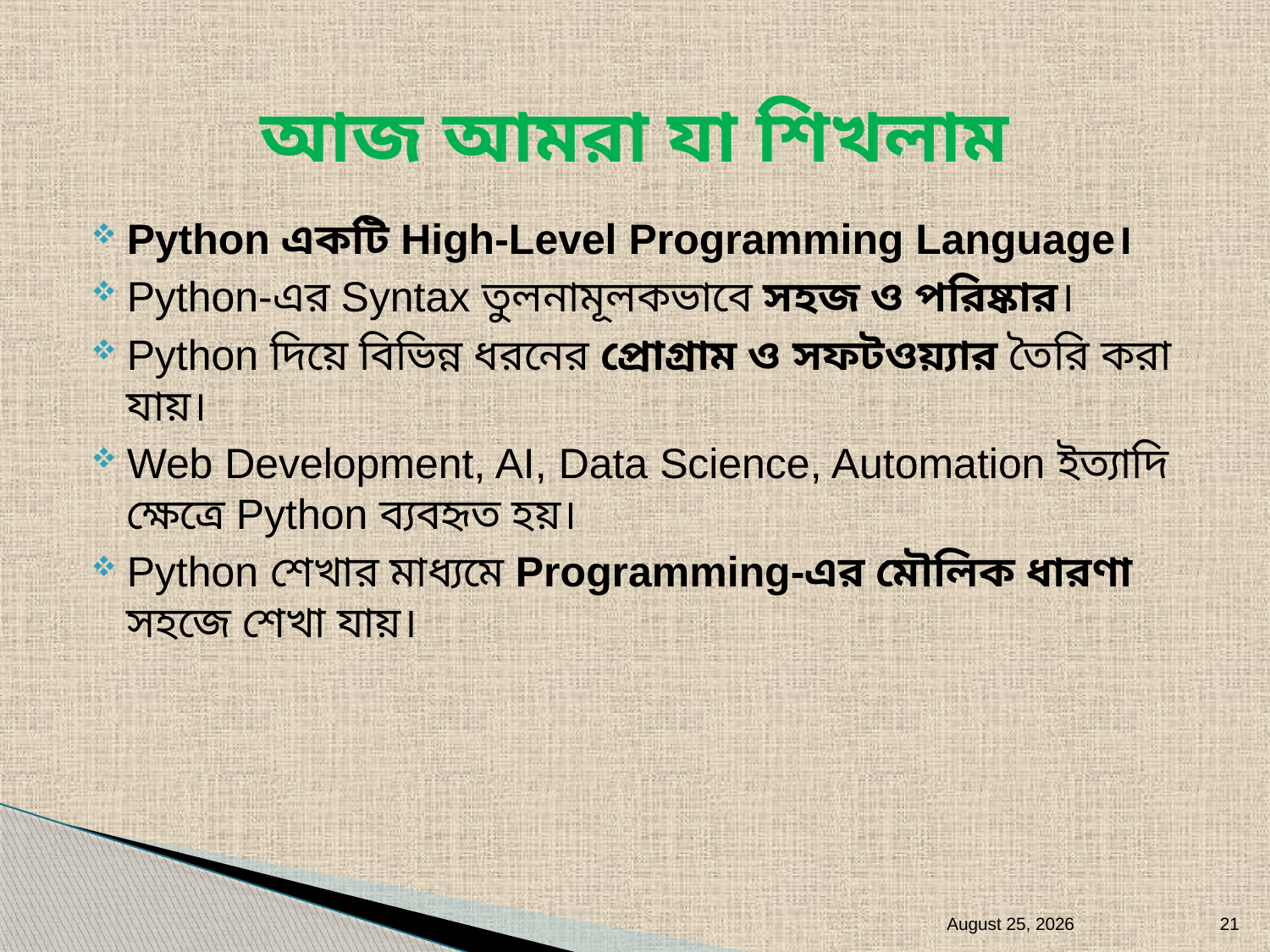

# আজ আমরা যা শিখলাম
Python একটি High-Level Programming Language।
Python-এর Syntax তুলনামূলকভাবে সহজ ও পরিষ্কার।
Python দিয়ে বিভিন্ন ধরনের প্রোগ্রাম ও সফটওয়্যার তৈরি করা যায়।
Web Development, AI, Data Science, Automation ইত্যাদি ক্ষেত্রে Python ব্যবহৃত হয়।
Python শেখার মাধ্যমে Programming-এর মৌলিক ধারণা সহজে শেখা যায়।
August 25, 2026
21